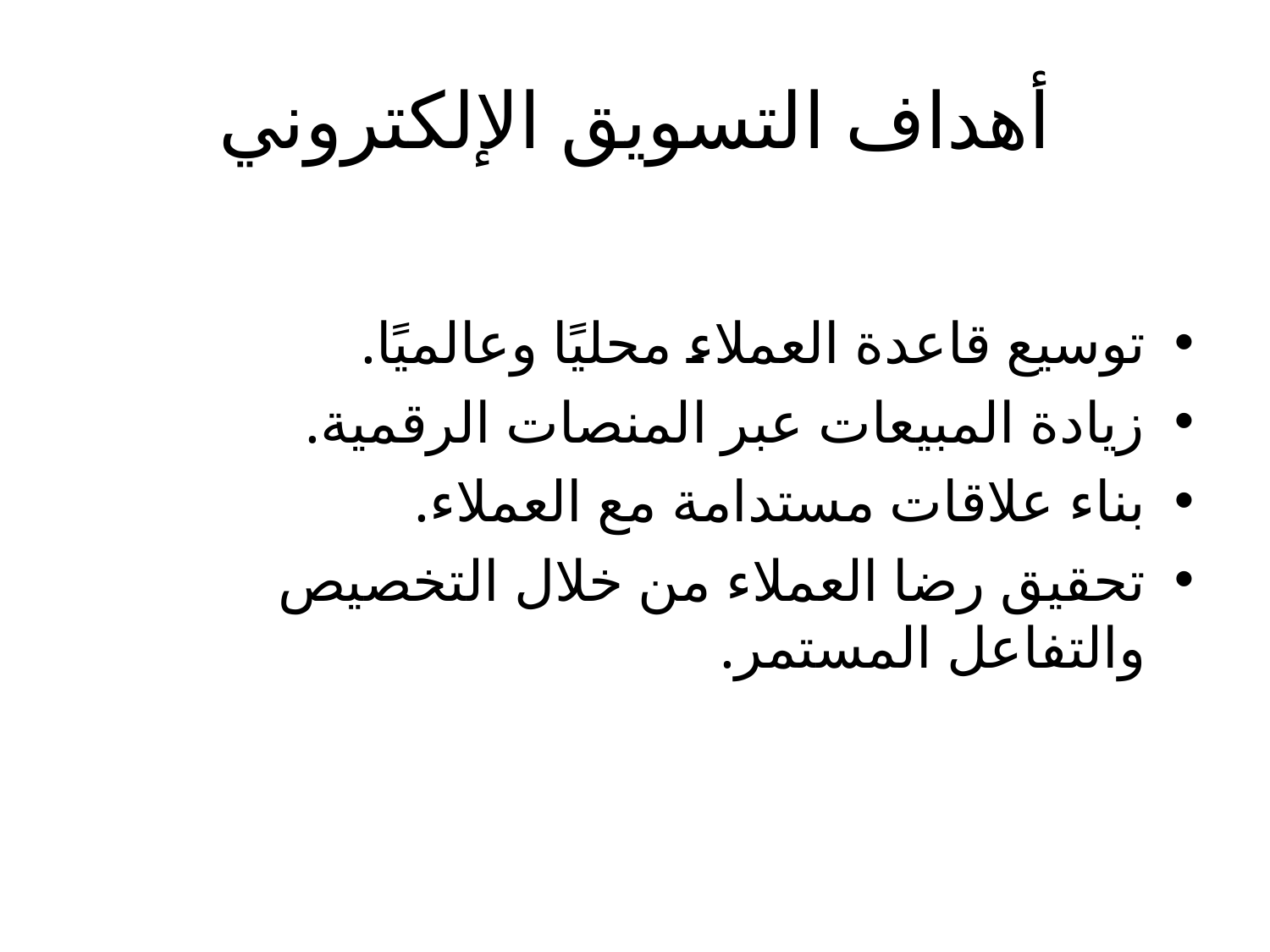

# أهداف التسويق الإلكتروني

توسيع قاعدة العملاء محليًا وعالميًا.
زيادة المبيعات عبر المنصات الرقمية.
بناء علاقات مستدامة مع العملاء.
تحقيق رضا العملاء من خلال التخصيص والتفاعل المستمر.